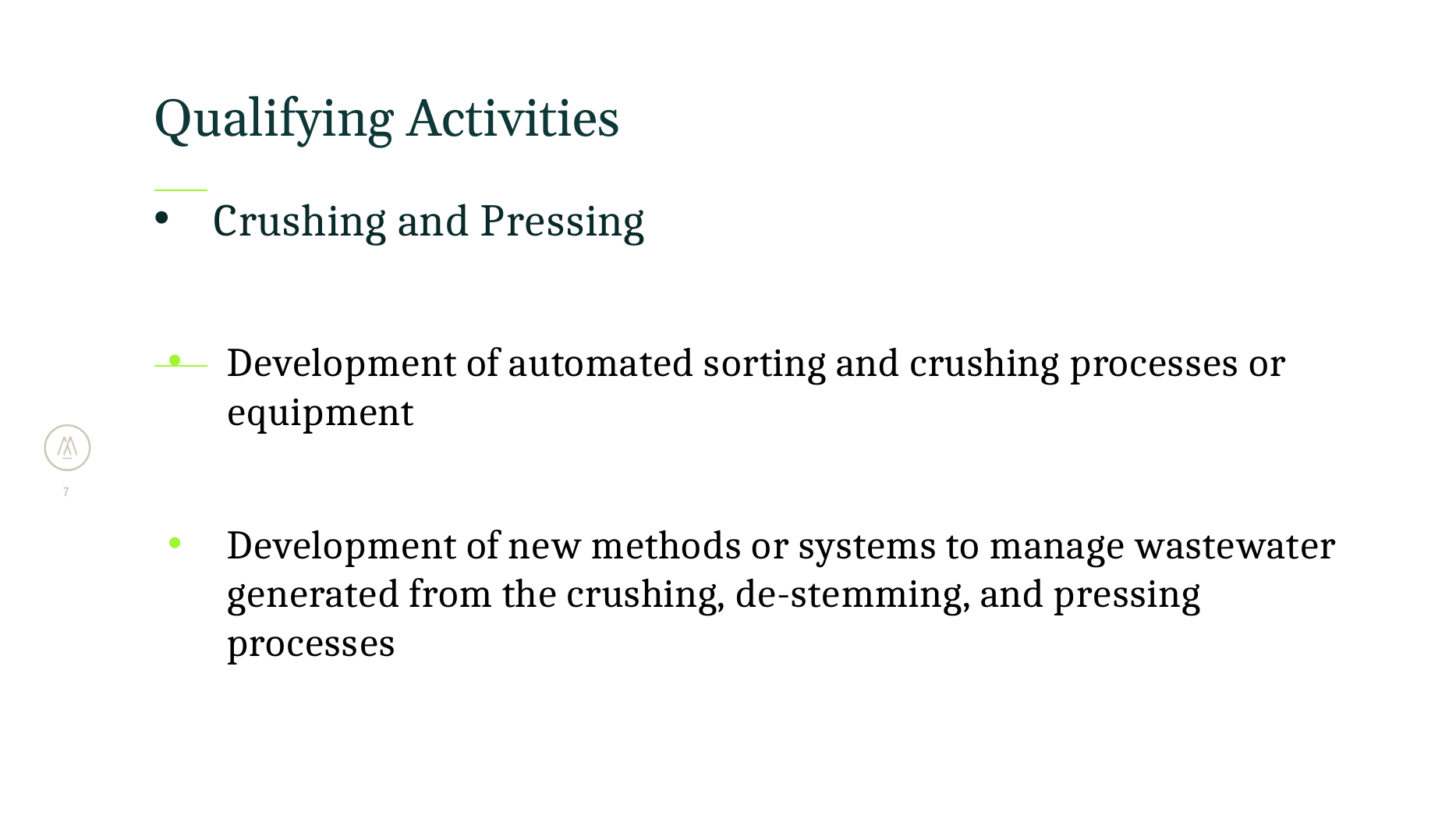

# Qualifying Activities
Crushing and Pressing

Development of automated sorting and crushing processes or equipment

Development of new methods or systems to manage wastewater generated from the crushing, de-stemming, and pressing processes
7